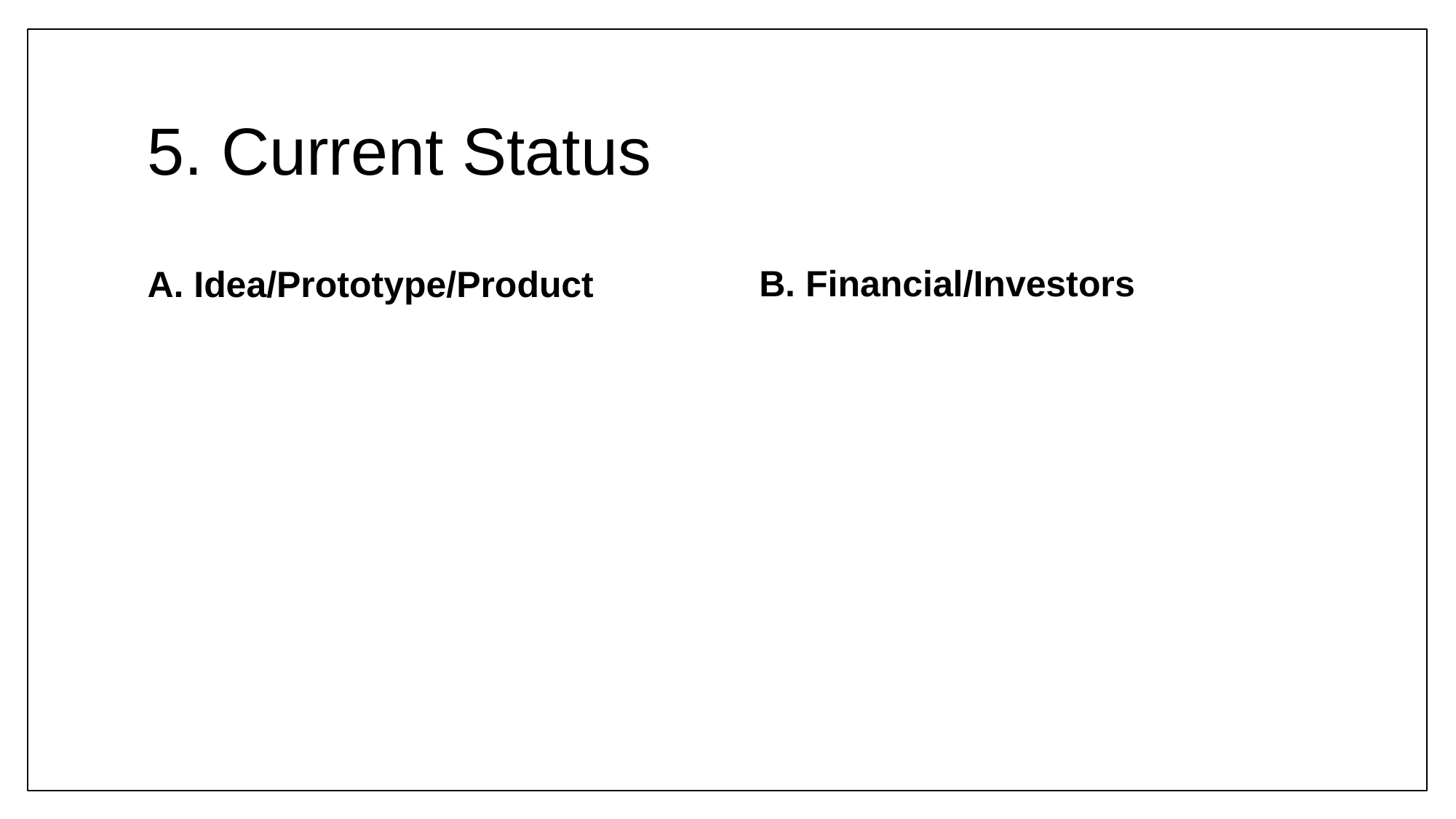

# 5. Current Status
B. Financial/Investors
A. Idea/Prototype/Product